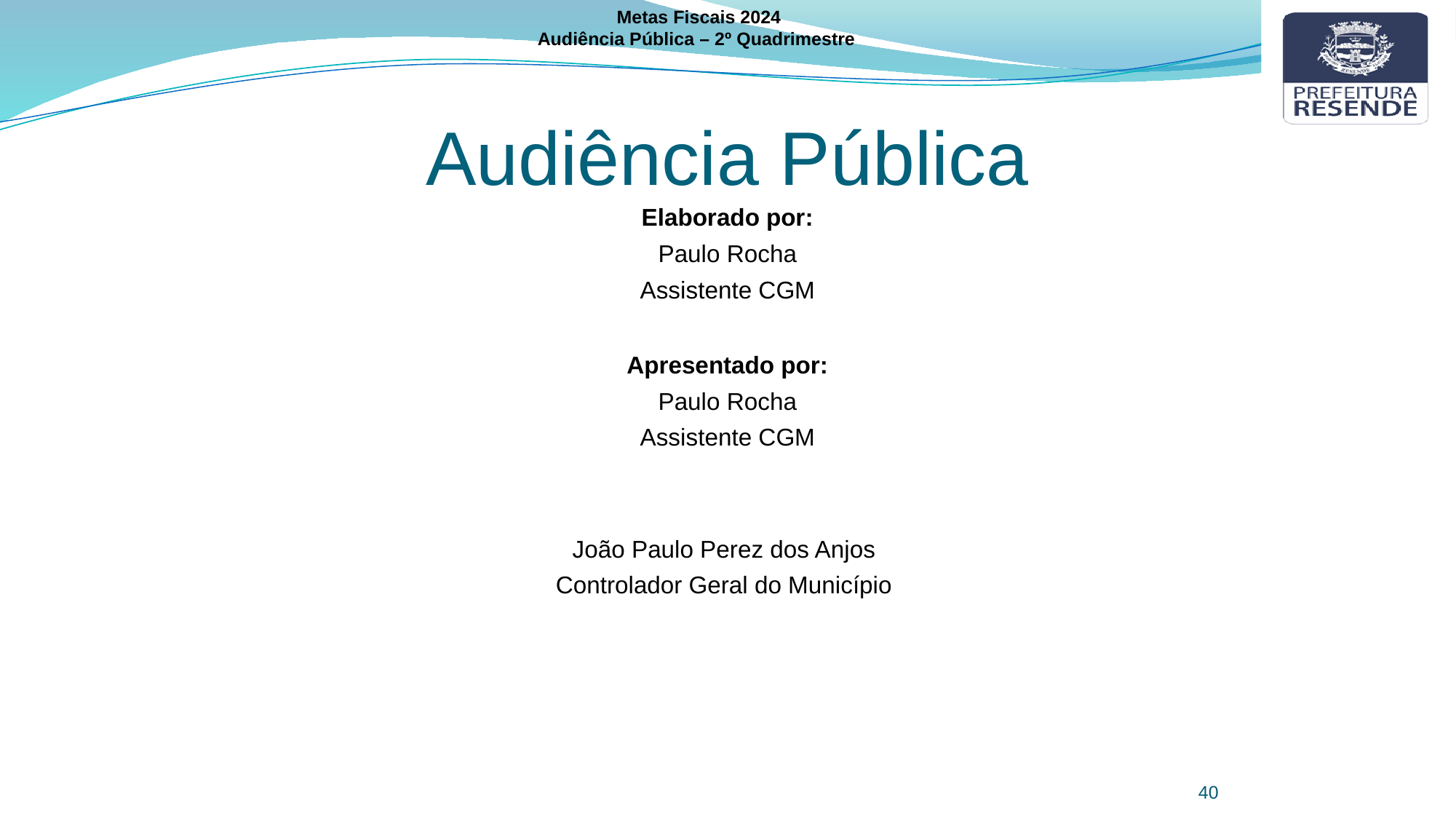

Metas Fiscais 2024
Audiência Pública – 2º Quadrimestre
Audiência Pública
Elaborado por:
Paulo Rocha
Assistente CGM

Apresentado por:
Paulo Rocha
Assistente CGM

João Paulo Perez dos Anjos
Controlador Geral do Município

40